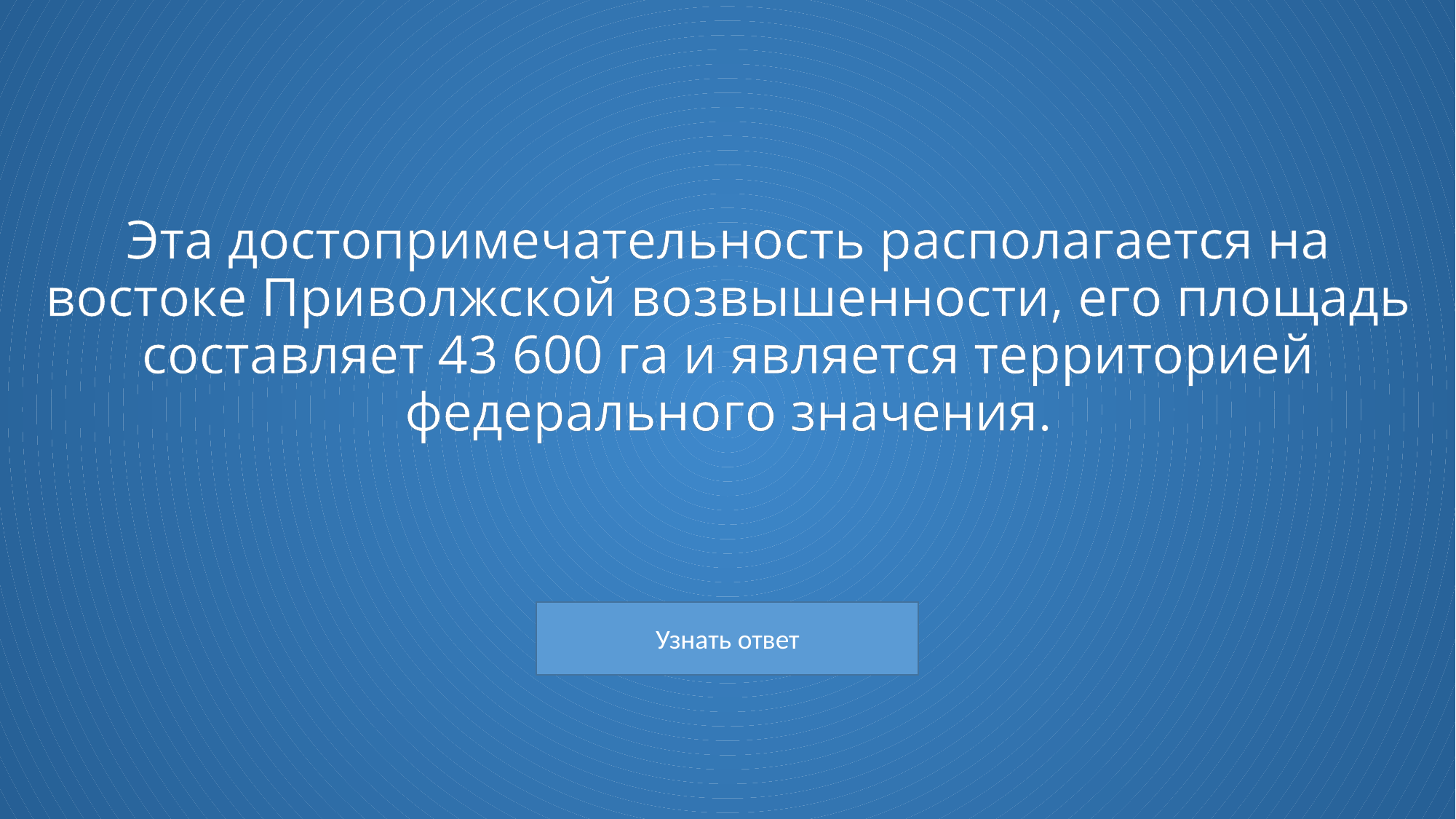

# Эта достопримечательность располагается на востоке Приволжской возвышенности, его площадь составляет 43 600 га и является территорией федерального значения.